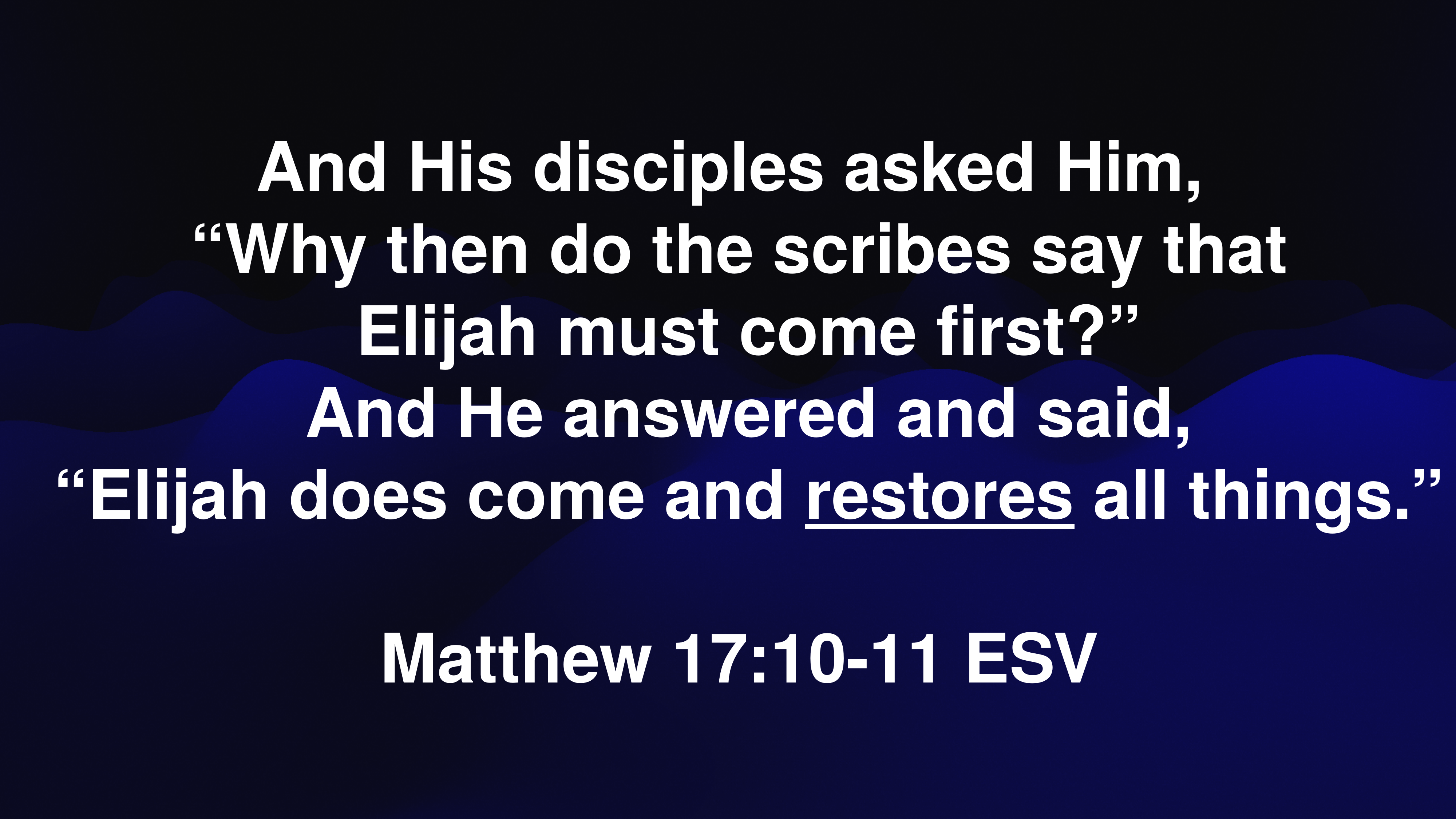

And His disciples asked Him,
“Why then do the scribes say that
 Elijah must come first?”
 And He answered and said,
 “Elijah does come and restores all things.”

Matthew 17:10-11 ESV